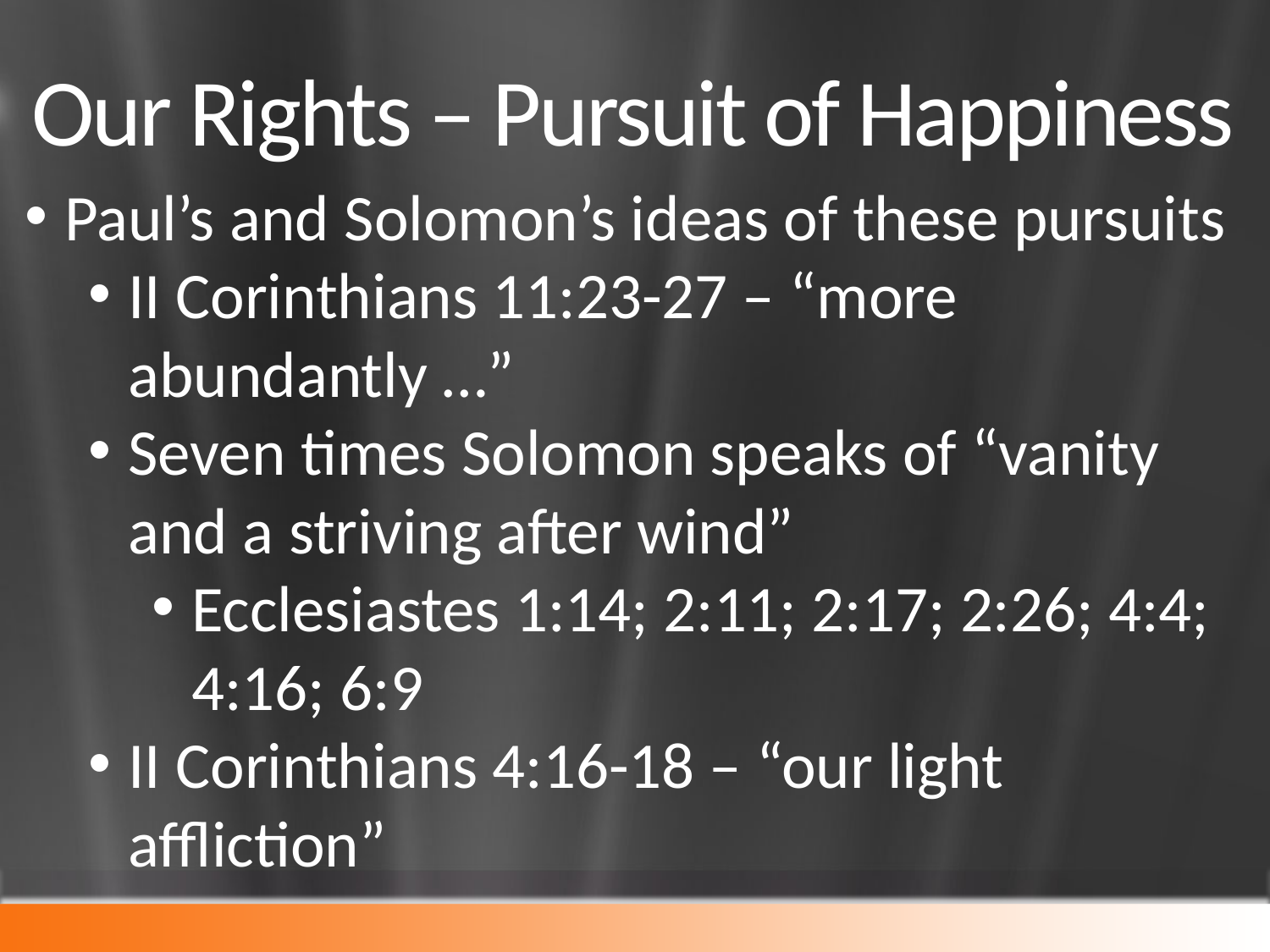

# Our Rights – Pursuit of Happiness
Paul’s and Solomon’s ideas of these pursuits
II Corinthians 11:23-27 – “more abundantly …”
Seven times Solomon speaks of “vanity and a striving after wind”
Ecclesiastes 1:14; 2:11; 2:17; 2:26; 4:4; 4:16; 6:9
II Corinthians 4:16-18 – “our light affliction”